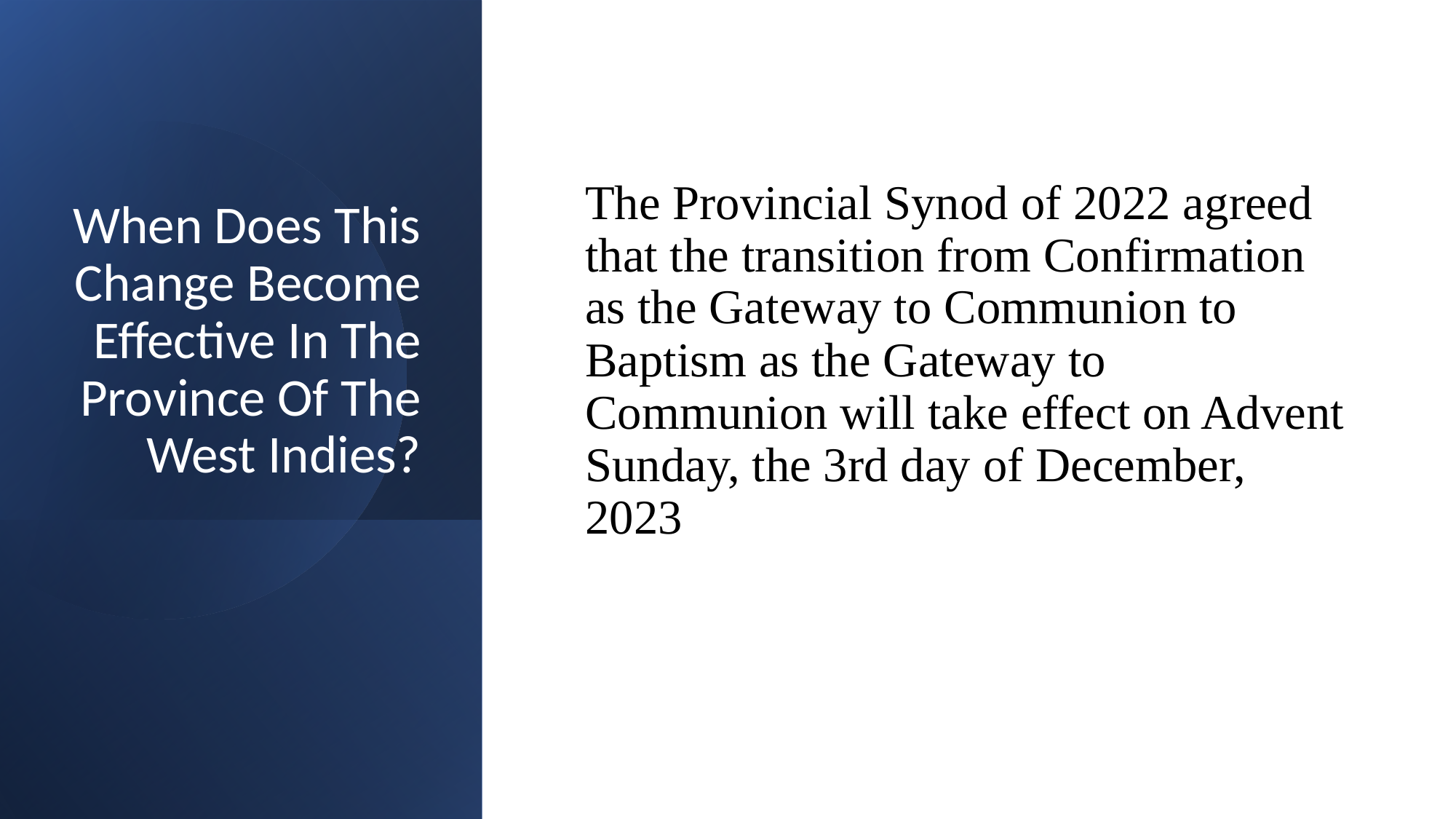

The Provincial Synod of 2022 agreed that the transition from Confirmation as the Gateway to Communion to Baptism as the Gateway to Communion will take effect on Advent Sunday, the 3rd day of December, 2023

# When Does This Change Become Effective In The Province Of The West Indies?